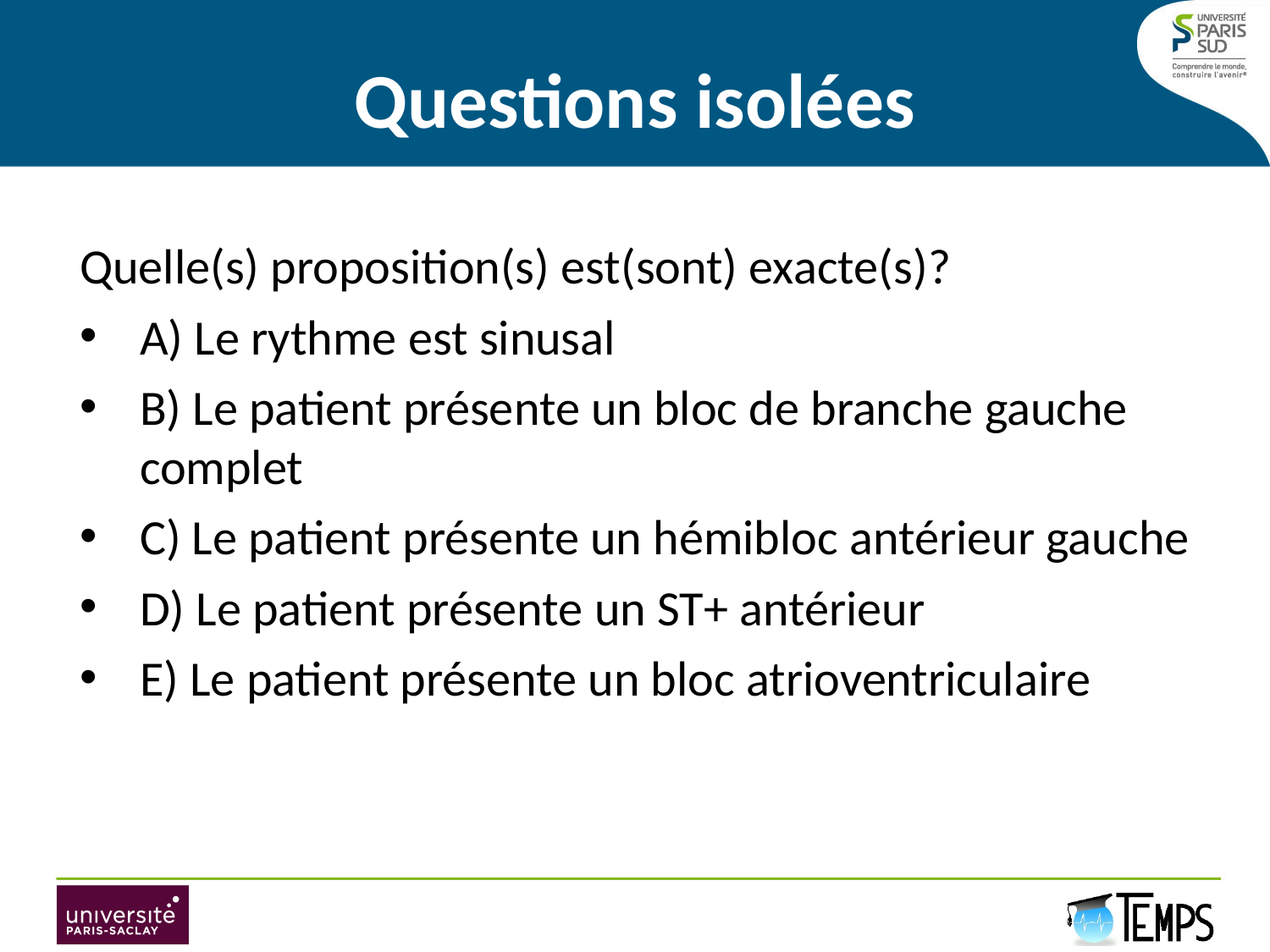

# Questions isolées
Quelle(s) proposition(s) est(sont) exacte(s)?
A) Le rythme est sinusal
B) Le patient présente un bloc de branche gauche complet
C) Le patient présente un hémibloc antérieur gauche
D) Le patient présente un ST+ antérieur
E) Le patient présente un bloc atrioventriculaire